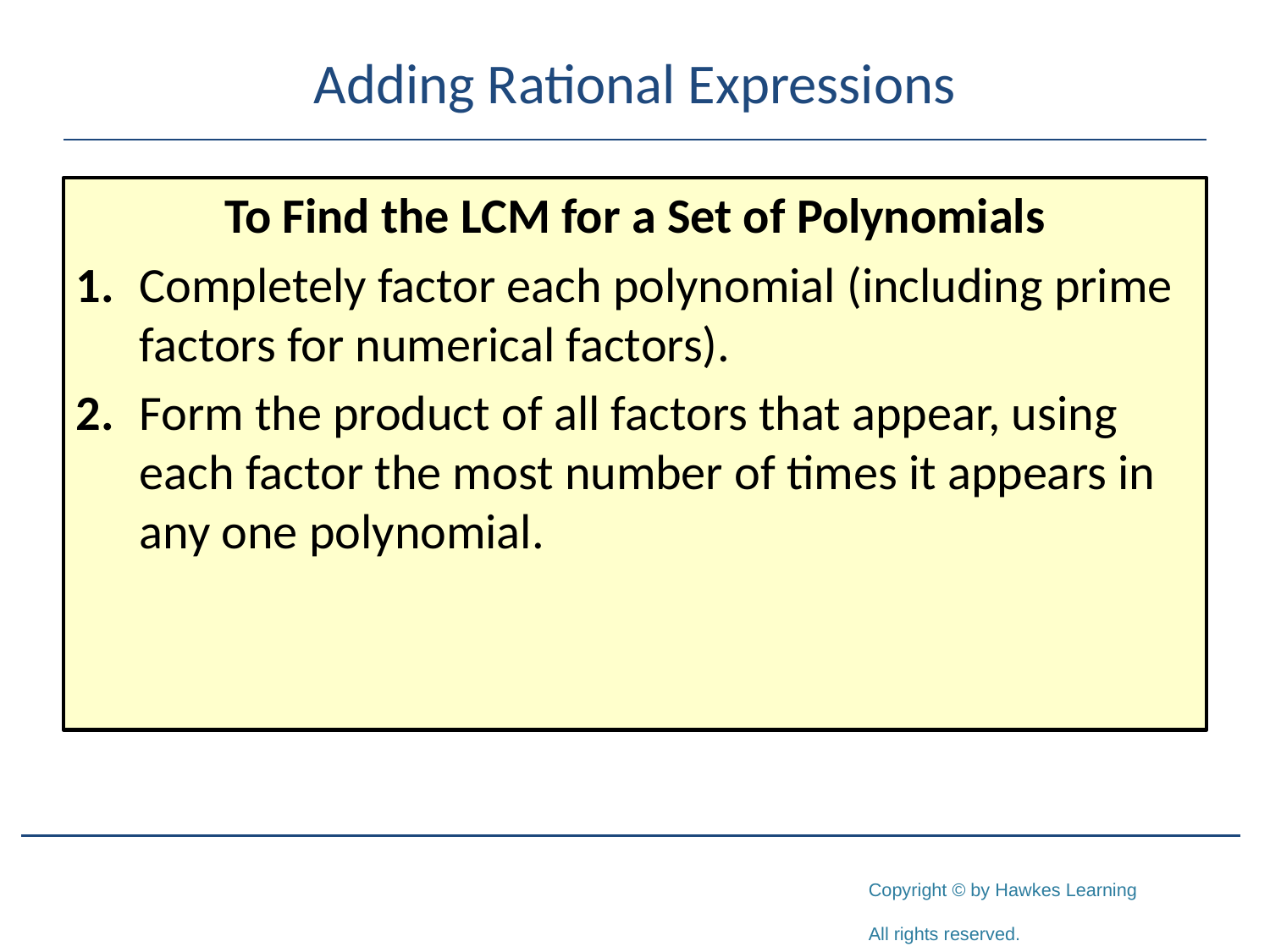

# Adding Rational Expressions
To Find the LCM for a Set of Polynomials
1.	Completely factor each polynomial (including prime factors for numerical factors).
2.	Form the product of all factors that appear, using each factor the most number of times it appears in any one polynomial.